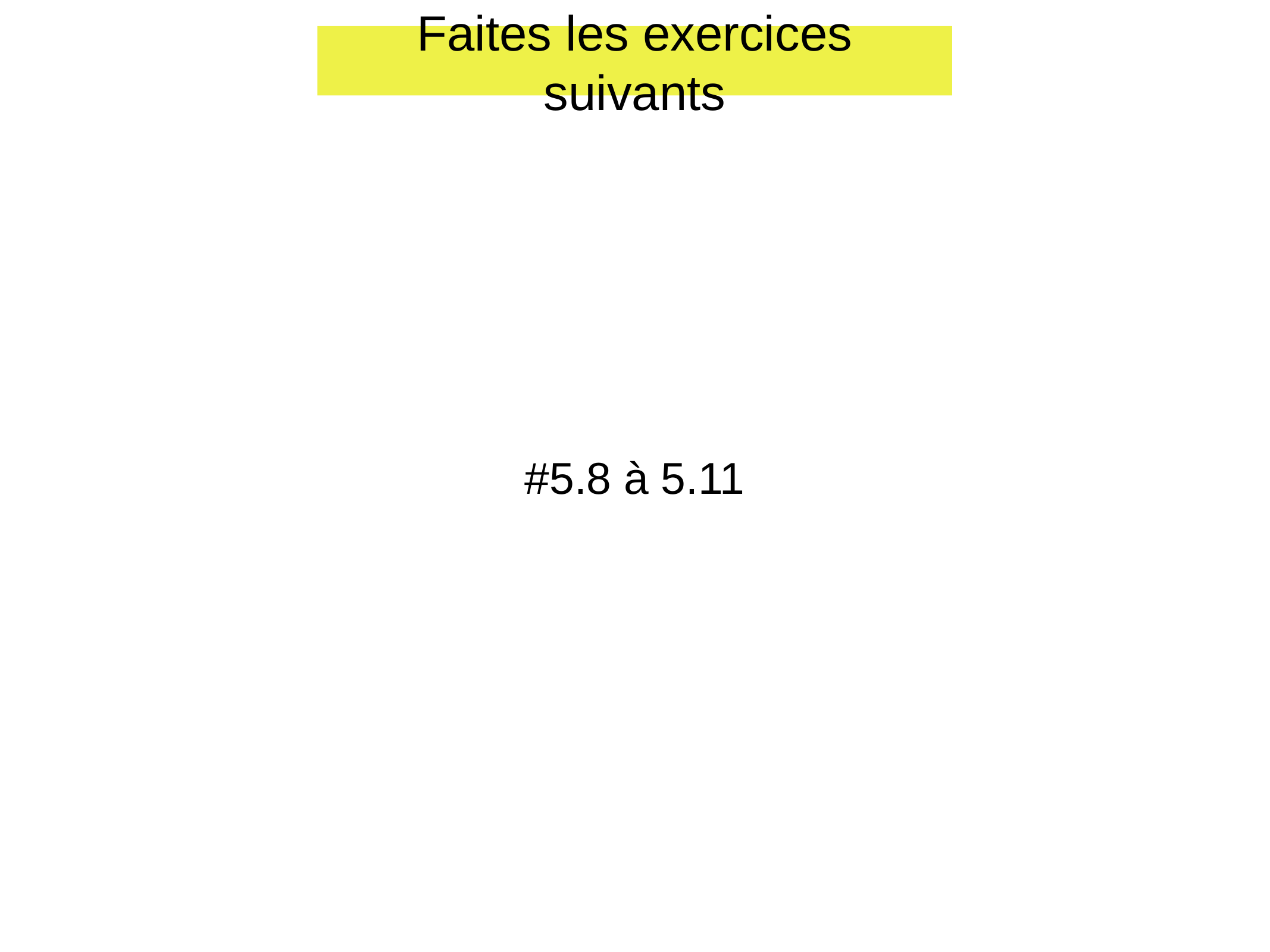

Faites les exercices suivants
#5.8 à 5.11